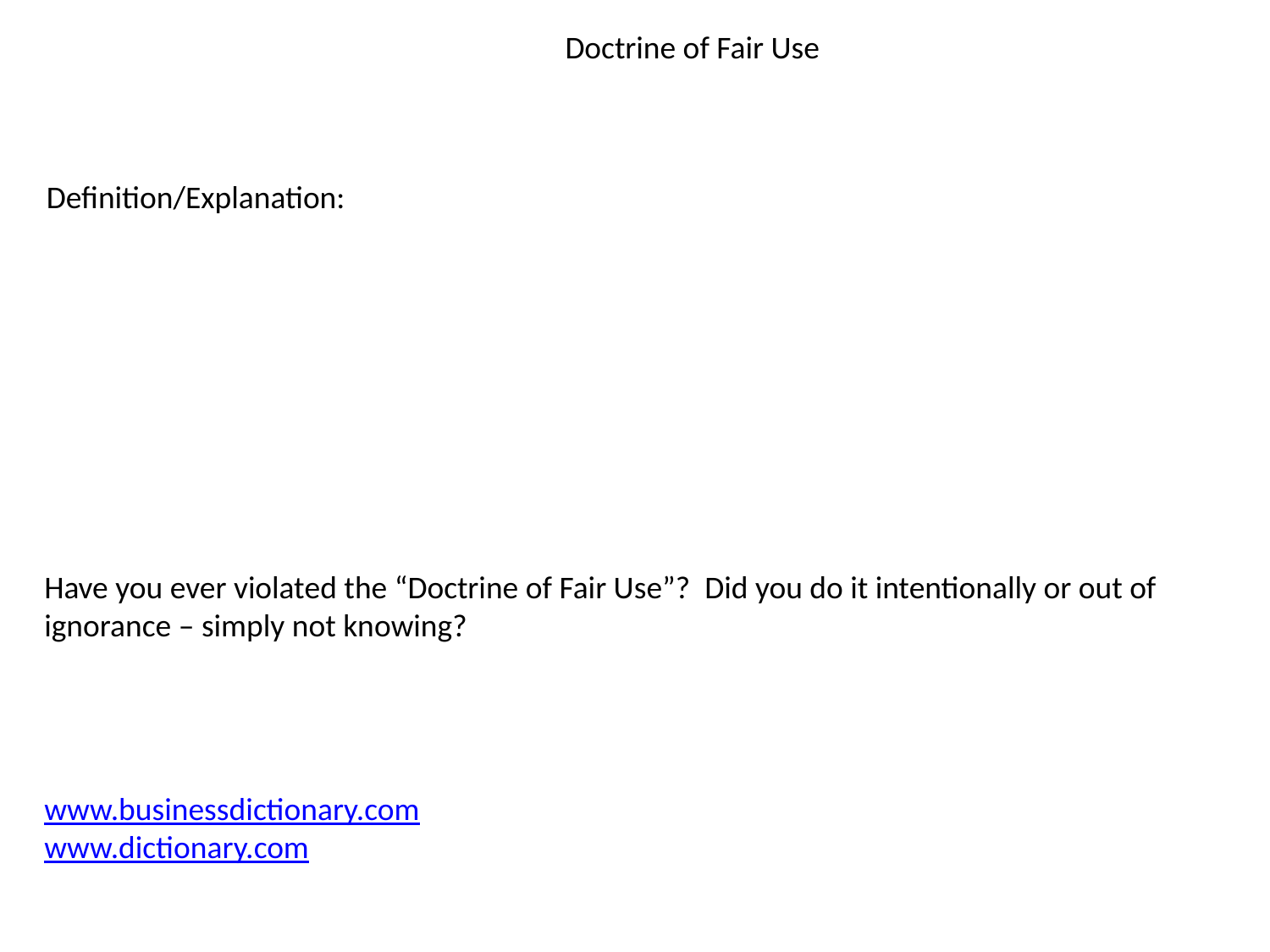

Doctrine of Fair Use
Definition/Explanation:
Have you ever violated the “Doctrine of Fair Use”?  Did you do it intentionally or out of ignorance – simply not knowing?
www.businessdictionary.com
www.dictionary.com